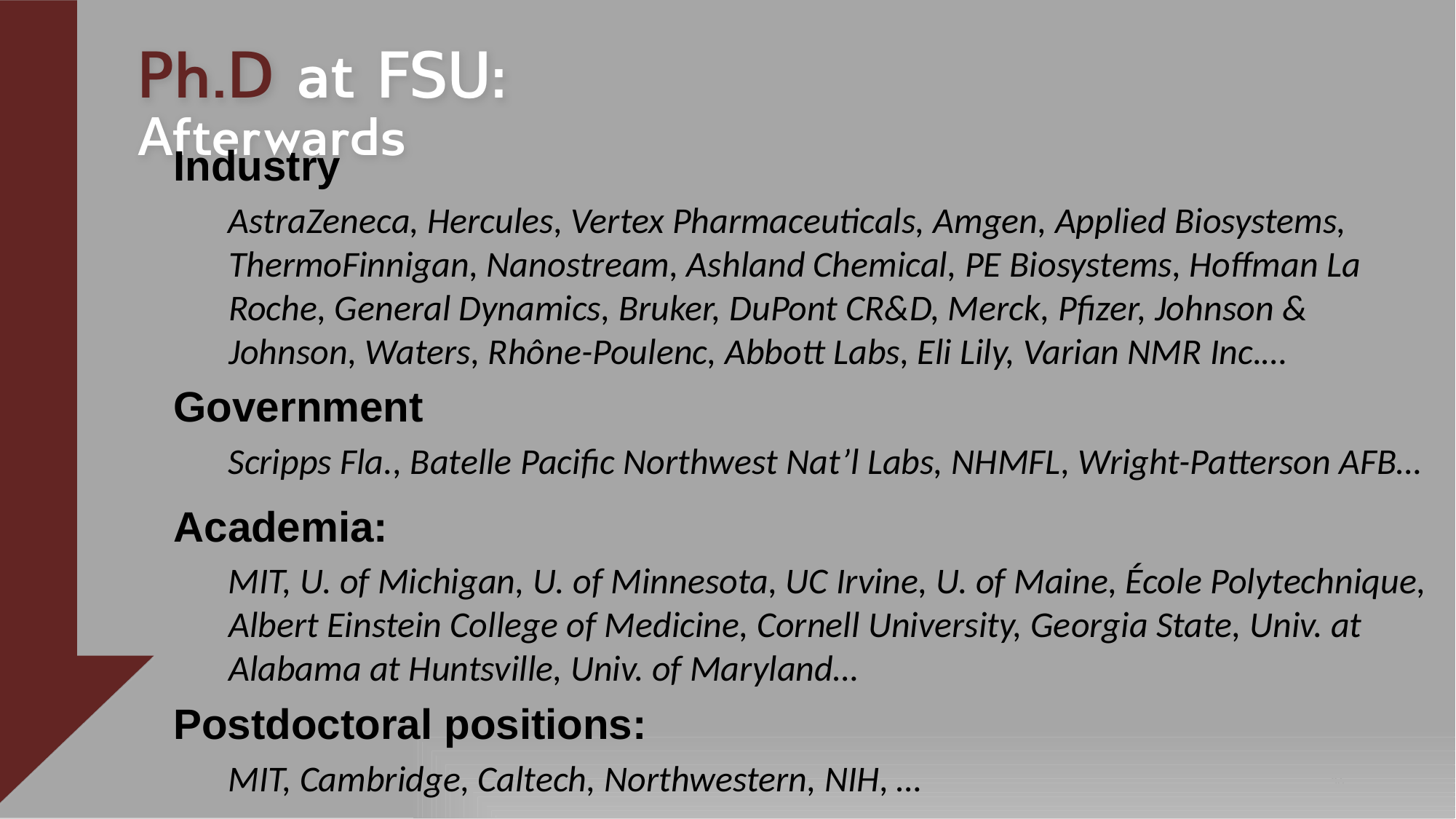

Ph.D at FSU: Afterwards
Industry
AstraZeneca, Hercules, Vertex Pharmaceuticals, Amgen, Applied Biosystems, ThermoFinnigan, Nanostream, Ashland Chemical, PE Biosystems, Hoffman La Roche, General Dynamics, Bruker, DuPont CR&D, Merck, Pfizer, Johnson & Johnson, Waters, Rhône-Poulenc, Abbott Labs, Eli Lily, Varian NMR Inc.…
Government
Scripps Fla., Batelle Pacific Northwest Nat’l Labs, NHMFL, Wright-Patterson AFB…
Academia:
MIT, U. of Michigan, U. of Minnesota, UC Irvine, U. of Maine, École Polytechnique, Albert Einstein College of Medicine, Cornell University, Georgia State, Univ. at Alabama at Huntsville, Univ. of Maryland…
Postdoctoral positions:
MIT, Cambridge, Caltech, Northwestern, NIH, …
36